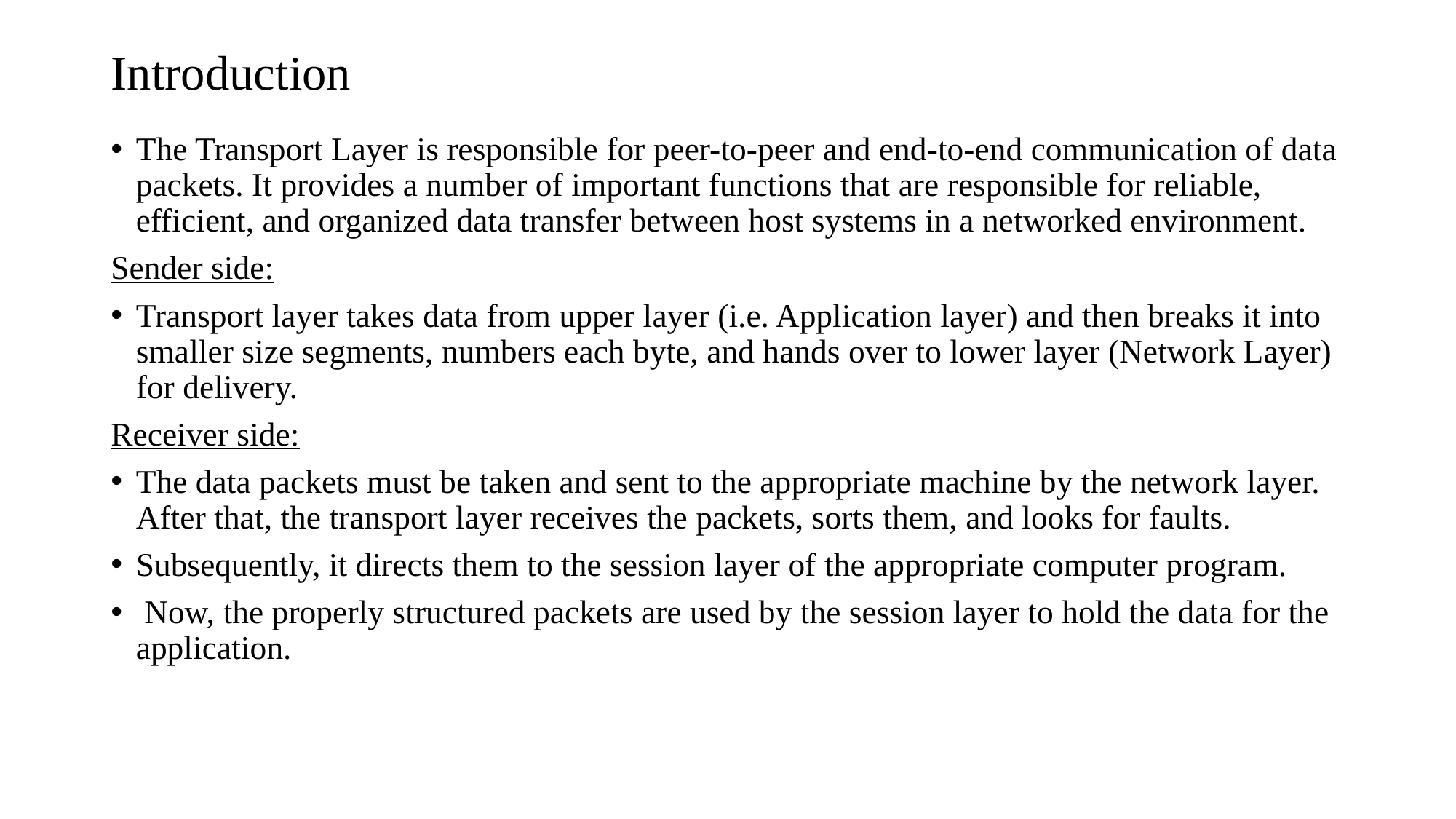

# Introduction
The Transport Layer is responsible for peer-to-peer and end-to-end communication of data packets. It provides a number of important functions that are responsible for reliable, efficient, and organized data transfer between host systems in a networked environment.
Sender side:
Transport layer takes data from upper layer (i.e. Application layer) and then breaks it into smaller size segments, numbers each byte, and hands over to lower layer (Network Layer) for delivery.
Receiver side:
The data packets must be taken and sent to the appropriate machine by the network layer. After that, the transport layer receives the packets, sorts them, and looks for faults.
Subsequently, it directs them to the session layer of the appropriate computer program.
 Now, the properly structured packets are used by the session layer to hold the data for the application.